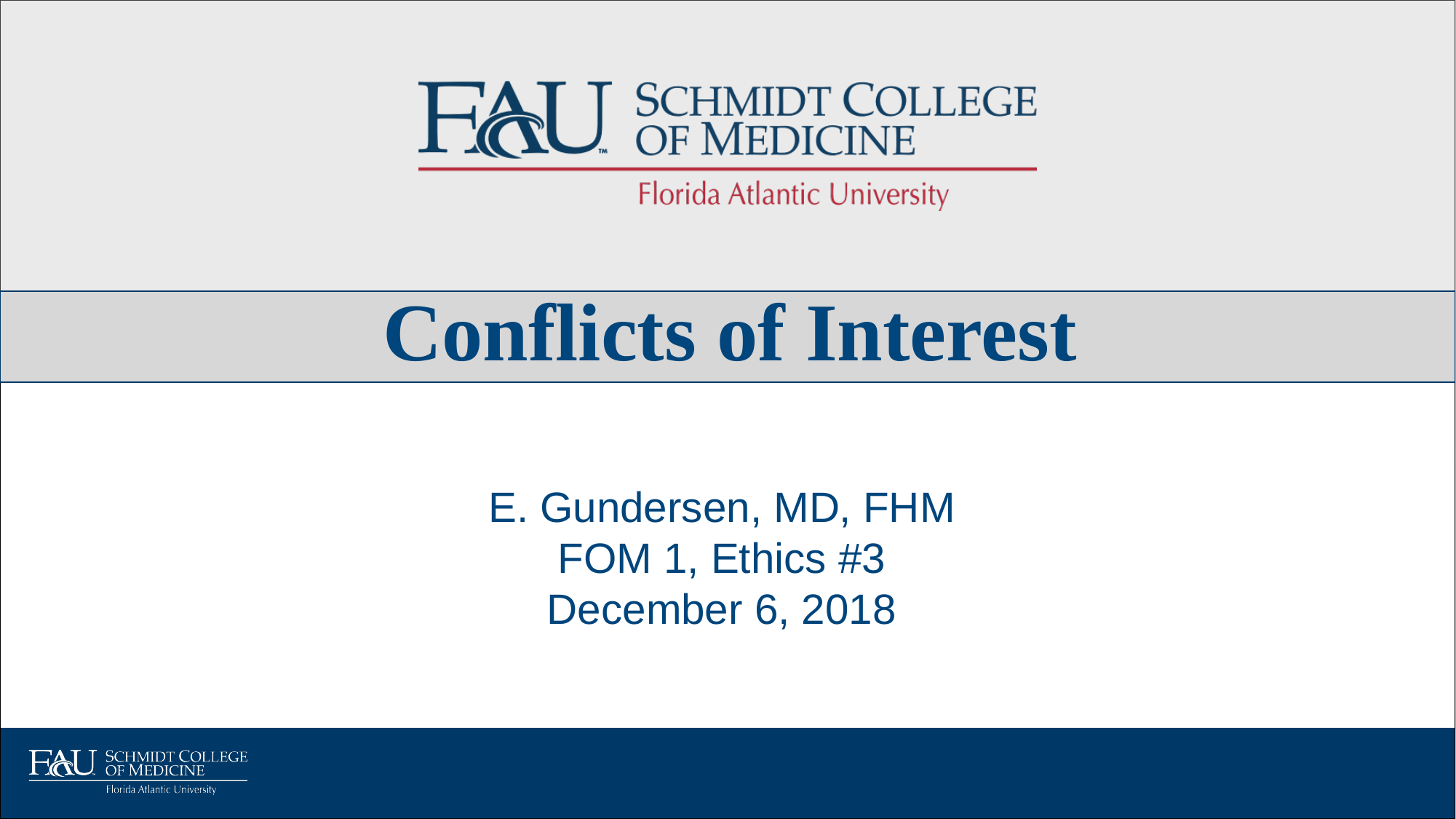

Conflicts of Interest
E. Gundersen, MD, FHM
FOM 1, Ethics #3
December 6, 2018